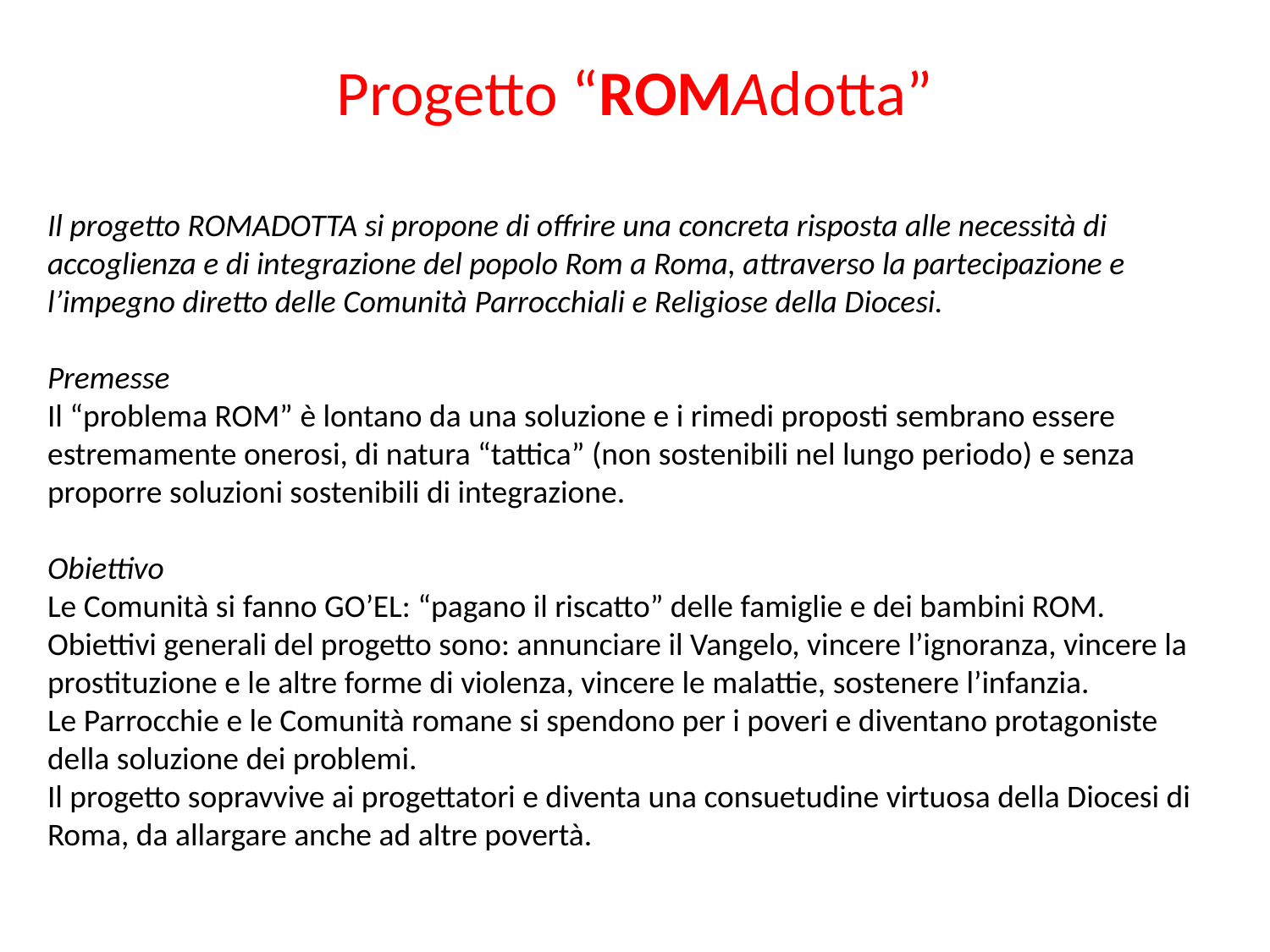

Progetto “ROMAdotta”

Il progetto ROMADOTTA si propone di offrire una concreta risposta alle necessità di accoglienza e di integrazione del popolo Rom a Roma, attraverso la partecipazione e l’impegno diretto delle Comunità Parrocchiali e Religiose della Diocesi.

Premesse
Il “problema ROM” è lontano da una soluzione e i rimedi proposti sembrano essere estremamente onerosi, di natura “tattica” (non sostenibili nel lungo periodo) e senza proporre soluzioni sostenibili di integrazione.

Obiettivo
Le Comunità si fanno GO’EL: “pagano il riscatto” delle famiglie e dei bambini ROM.
Obiettivi generali del progetto sono: annunciare il Vangelo, vincere l’ignoranza, vincere la prostituzione e le altre forme di violenza, vincere le malattie, sostenere l’infanzia.
Le Parrocchie e le Comunità romane si spendono per i poveri e diventano protagoniste della soluzione dei problemi.
Il progetto sopravvive ai progettatori e diventa una consuetudine virtuosa della Diocesi di Roma, da allargare anche ad altre povertà.